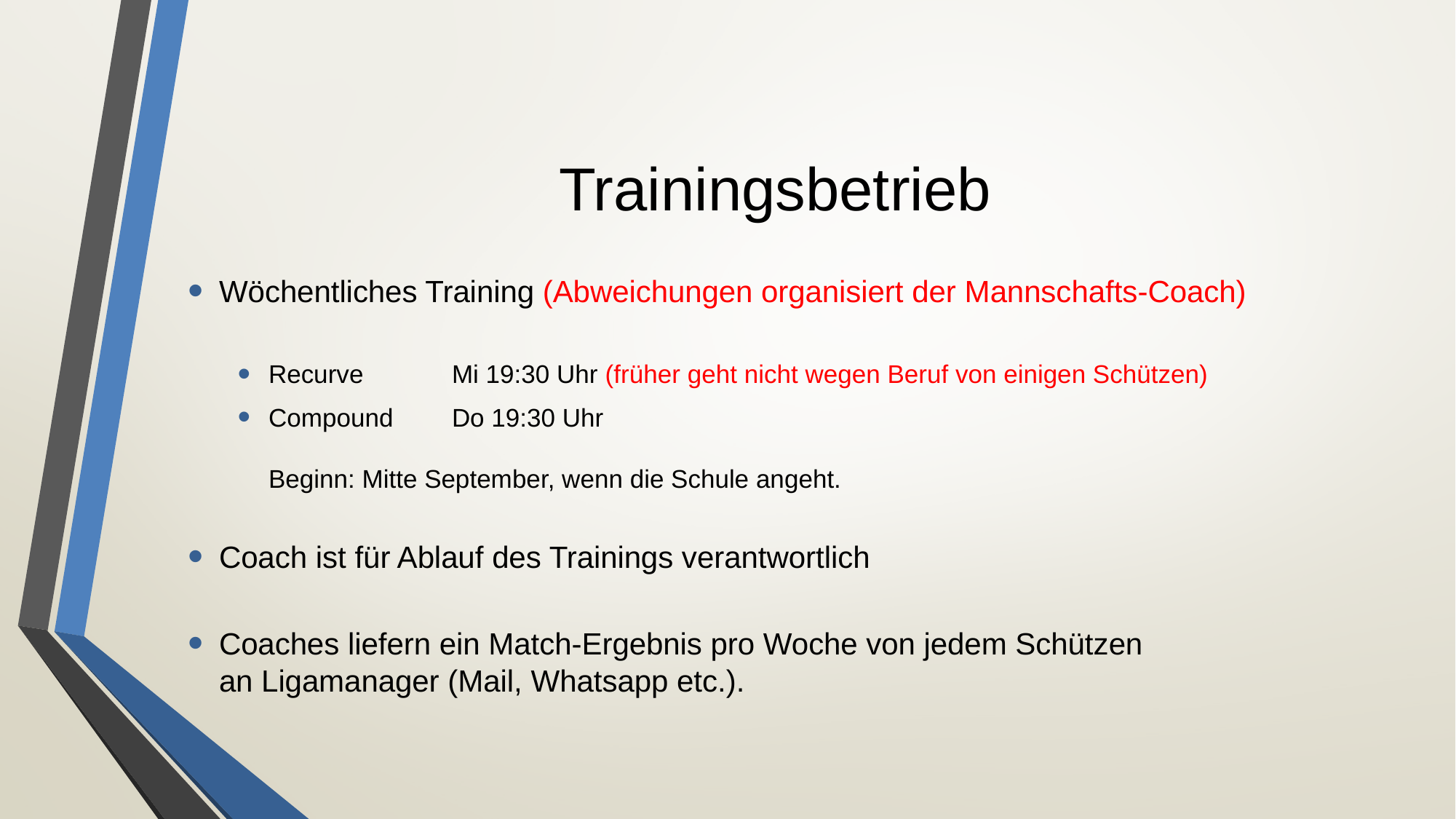

# Trainingsbetrieb
Wöchentliches Training (Abweichungen organisiert der Mannschafts-Coach)
Recurve		Mi 19:30 Uhr (früher geht nicht wegen Beruf von einigen Schützen)
Compound	Do 19:30 Uhr
Beginn: Mitte September, wenn die Schule angeht.
Coach ist für Ablauf des Trainings verantwortlich
Coaches liefern ein Match-Ergebnis pro Woche von jedem Schützen
an Ligamanager (Mail, Whatsapp etc.).